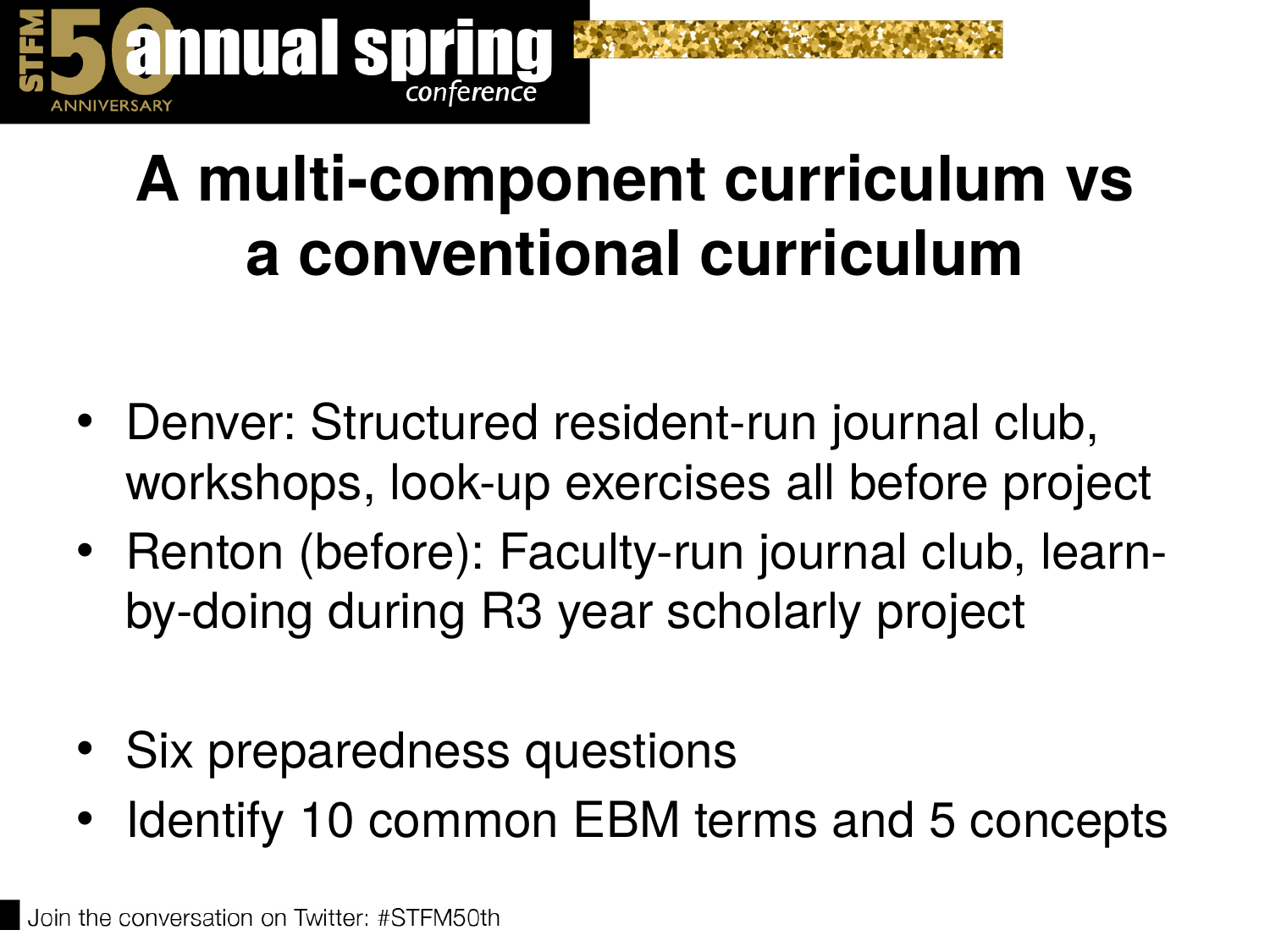

# A multi-component curriculum vs a conventional curriculum

Denver: Structured resident-run journal club, workshops, look-up exercises all before project
Renton (before): Faculty-run journal club, learn-by-doing during R3 year scholarly project

Six preparedness questions
Identify 10 common EBM terms and 5 concepts